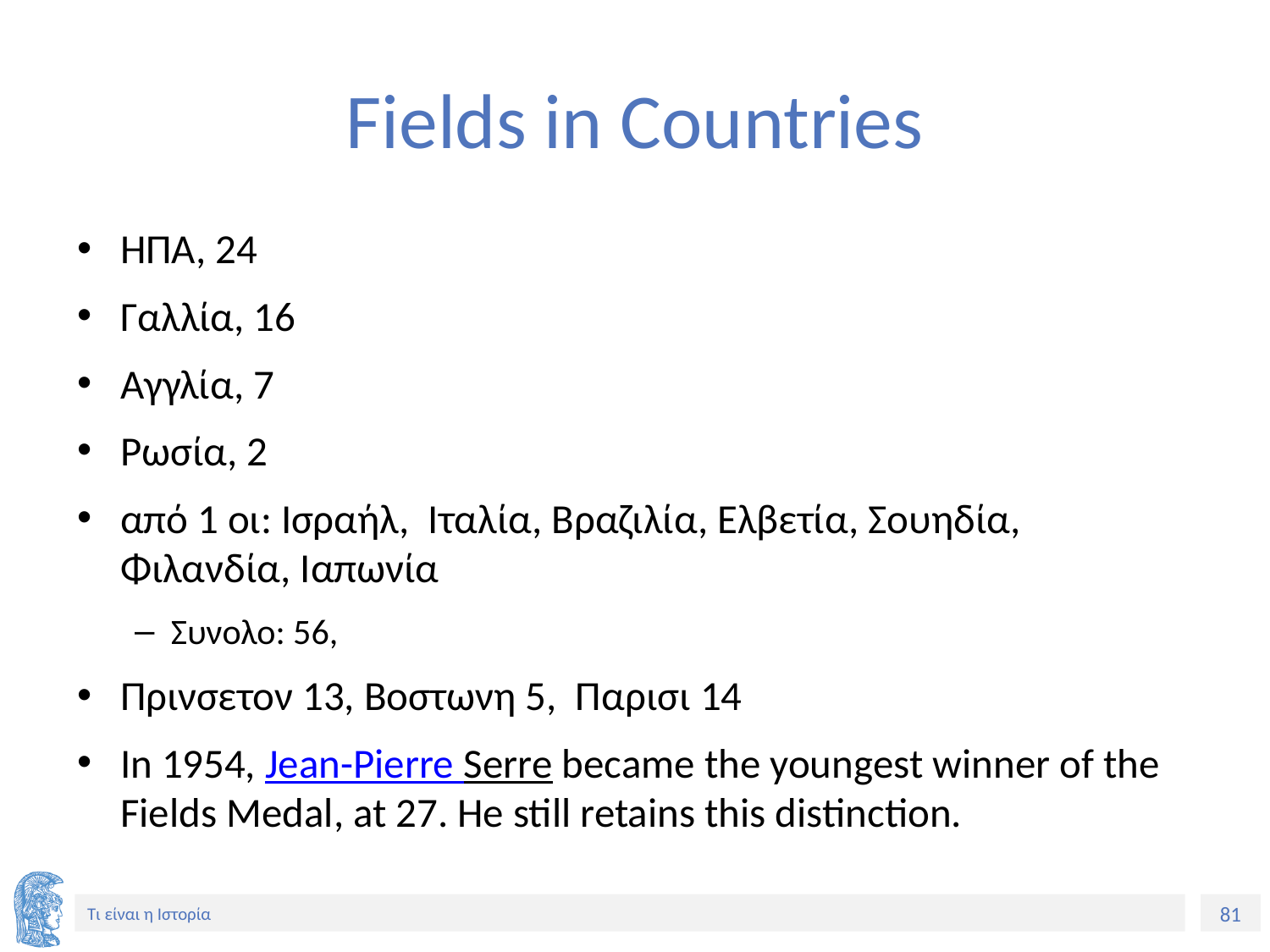

# Fields in Countries
ΗΠΑ, 24
Γαλλία, 16
Αγγλία, 7
Ρωσία, 2
από 1 οι: Ισραήλ,  Ιταλία, Βραζιλία, Ελβετία, Σουηδία, Φιλανδία, Ιαπωνία
Συνολο: 56,
Πρινσετον 13, Βοστωνη 5,  Παρισι 14
In 1954, Jean-Pierre Serre became the youngest winner of the Fields Medal, at 27. He still retains this distinction.